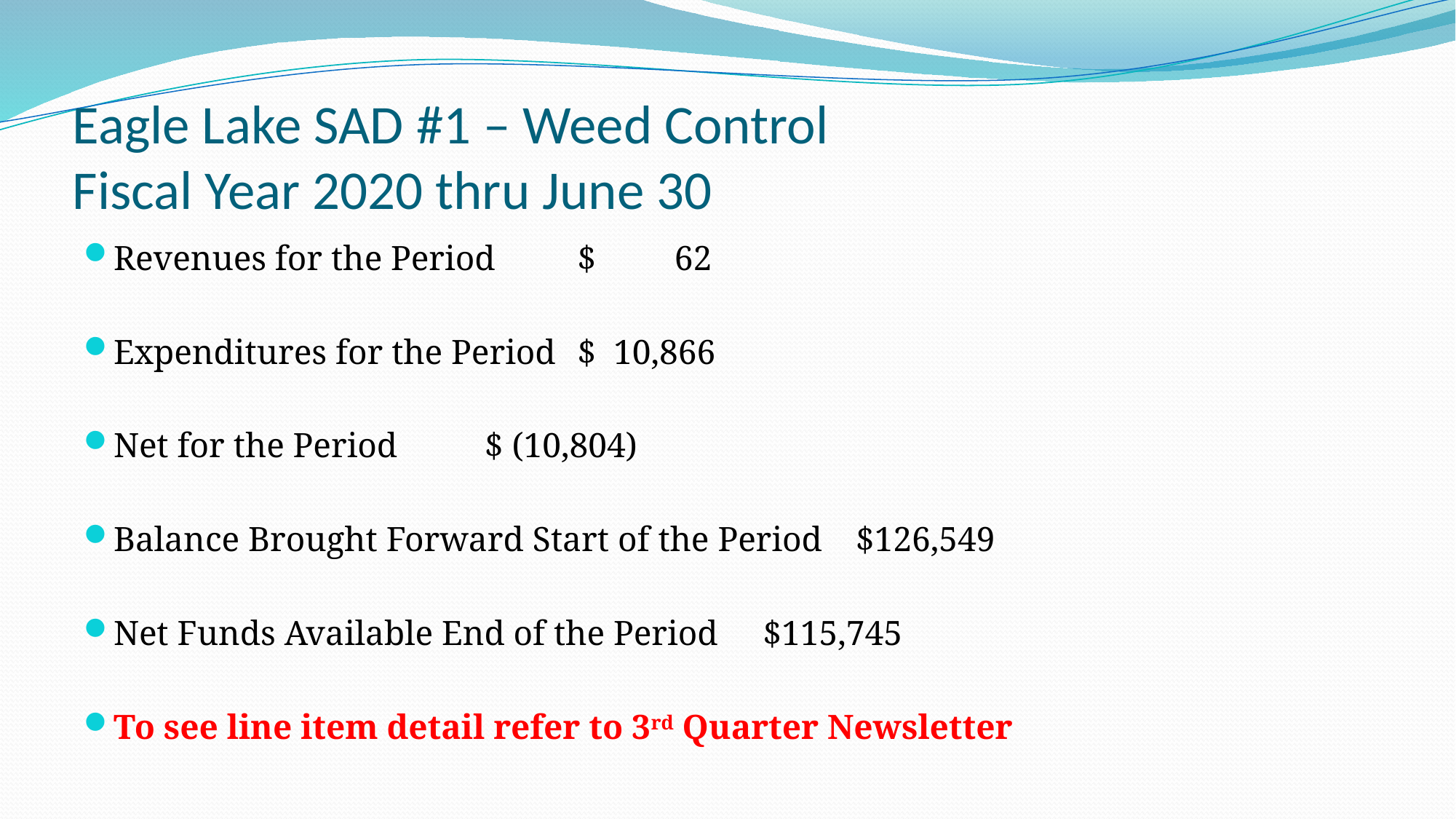

# Eagle Lake SAD #1 – Weed Control Fiscal Year 2020 thru June 30
Revenues for the Period				$         62

Expenditures for the Period			$  10,866

Net for the Period					$ (10,804)

Balance Brought Forward Start of the Period	$126,549

Net Funds Available End of the Period		$115,745

To see line item detail refer to 3rd Quarter Newsletter